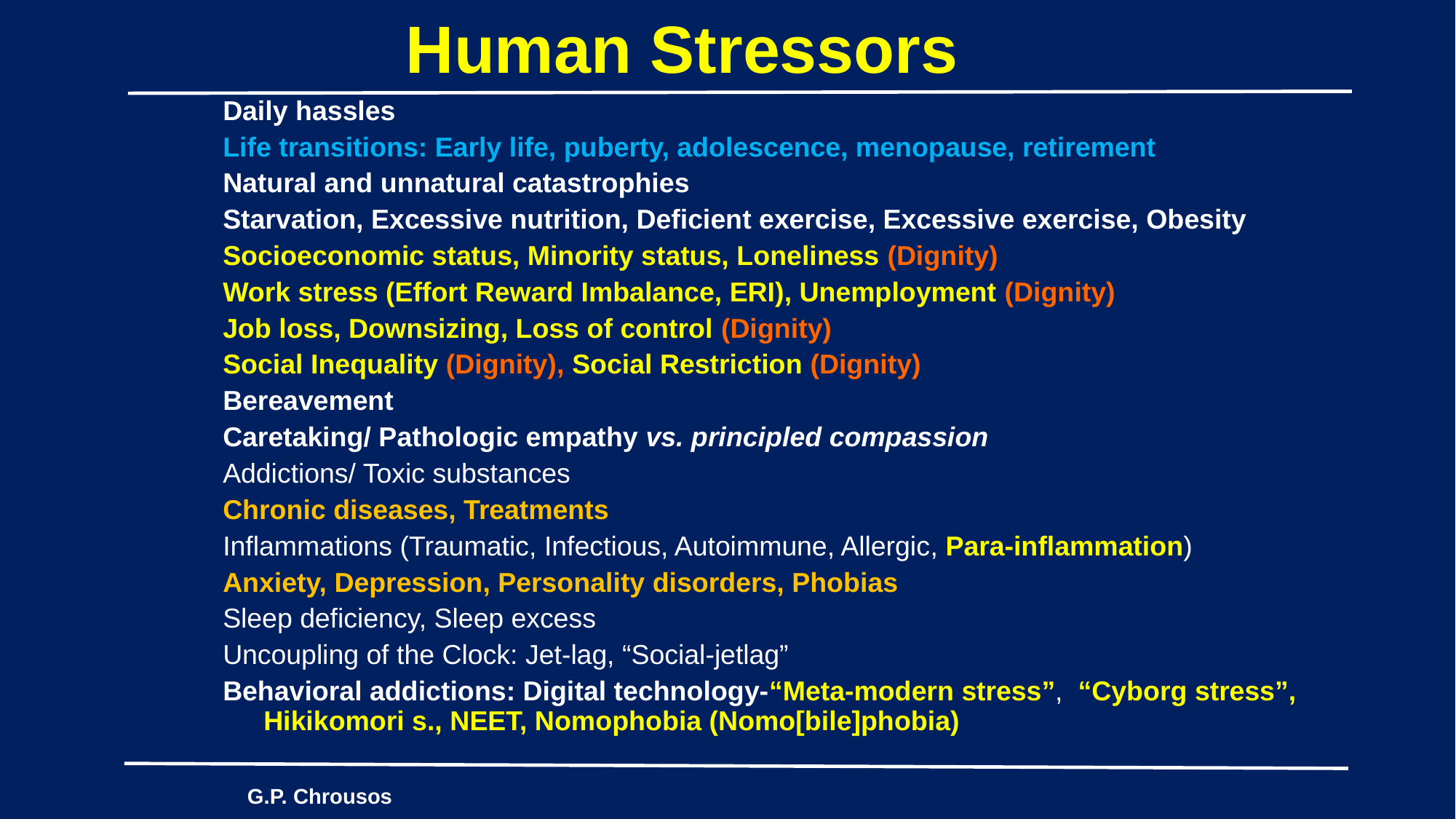

Human Stressors

Daily hassles
Life transitions: Early life, puberty, adolescence, menopause, retirement
Natural and unnatural catastrophies
Starvation, Excessive nutrition, Deficient exercise, Excessive exercise, Obesity
Socioeconomic status, Minority status, Loneliness (Dignity)
Work stress (Effort Reward Imbalance, ERI), Unemployment (Dignity)
Job loss, Downsizing, Loss of control (Dignity)
Social Inequality (Dignity), Social Restriction (Dignity)
Bereavement
Caretaking/ Pathologic empathy vs. principled compassion
Addictions/ Toxic substances
Chronic diseases, Treatments
Inflammations (Traumatic, Infectious, Autoimmune, Allergic, Para-inflammation)
Anxiety, Depression, Personality disorders, Phobias
Sleep deficiency, Sleep excess
Uncoupling of the Clock: Jet-lag, “Social-jetlag”
Behavioral addictions: Digital technology-“Meta-modern stress”,  “Cyborg stress”, Hikikomori s., NEET, Nomophobia (Nomo[bile]phobia)

G.P. Chrousos